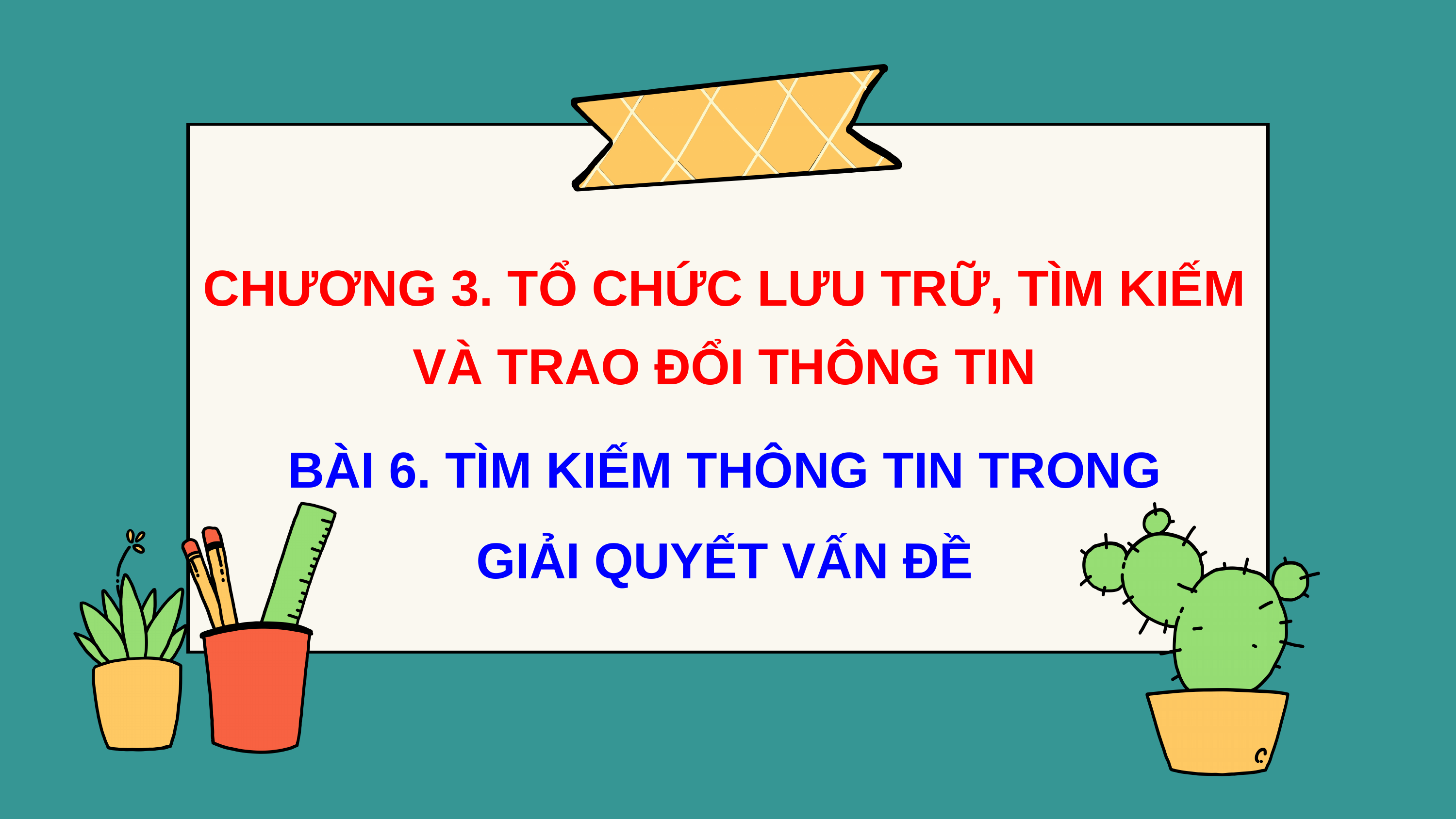

CHƯƠNG 3. TỔ CHỨC LƯU TRỮ, TÌM KIẾM VÀ TRAO ĐỔI THÔNG TIN
BÀI 6. TÌM KIẾM THÔNG TIN TRONG
GIẢI QUYẾT VẤN ĐỀ